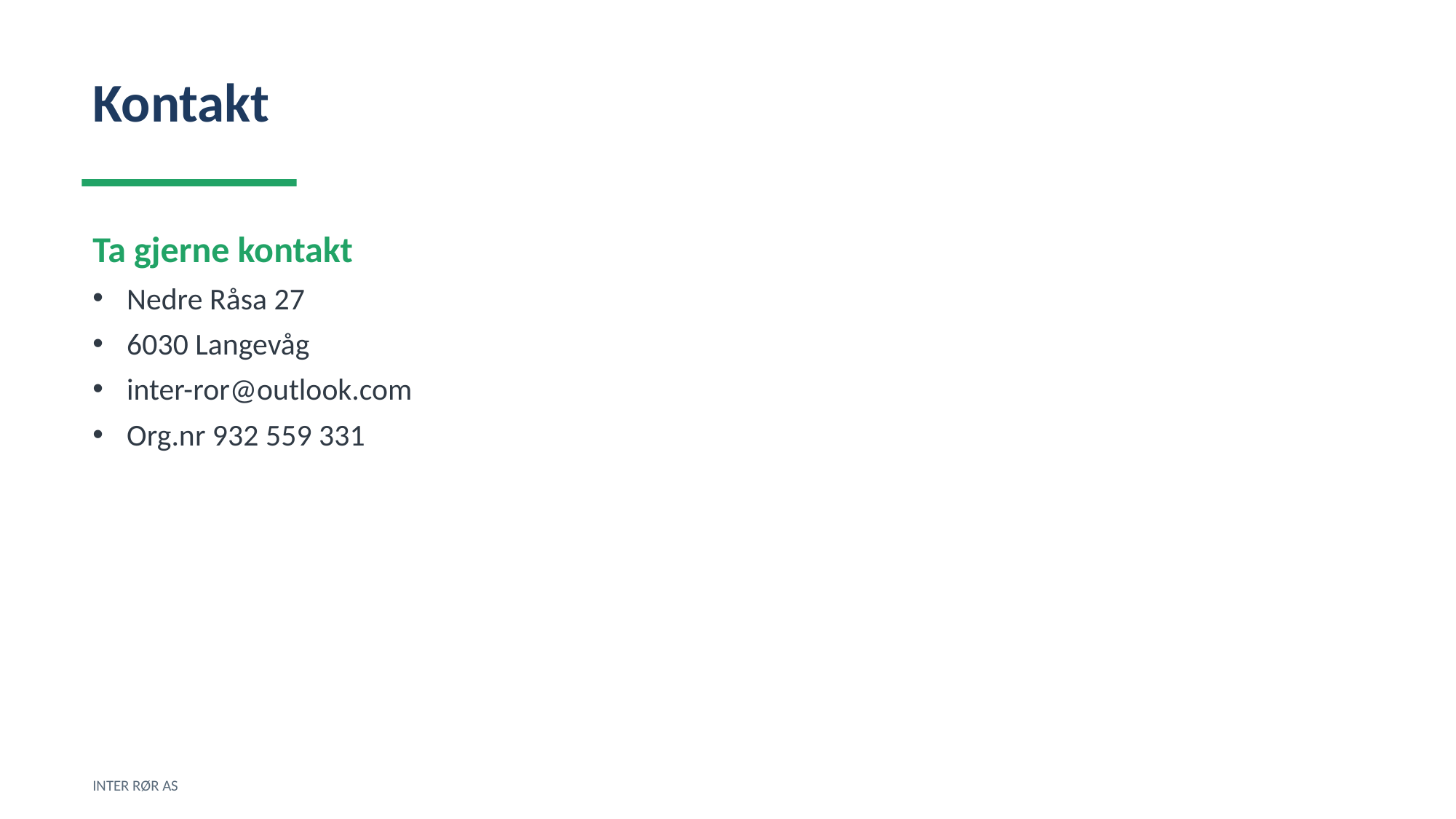

Kontakt

Ta gjerne kontakt
Nedre Råsa 27
6030 Langevåg
inter-ror@outlook.com
Org.nr 932 559 331
INTER RØR AS